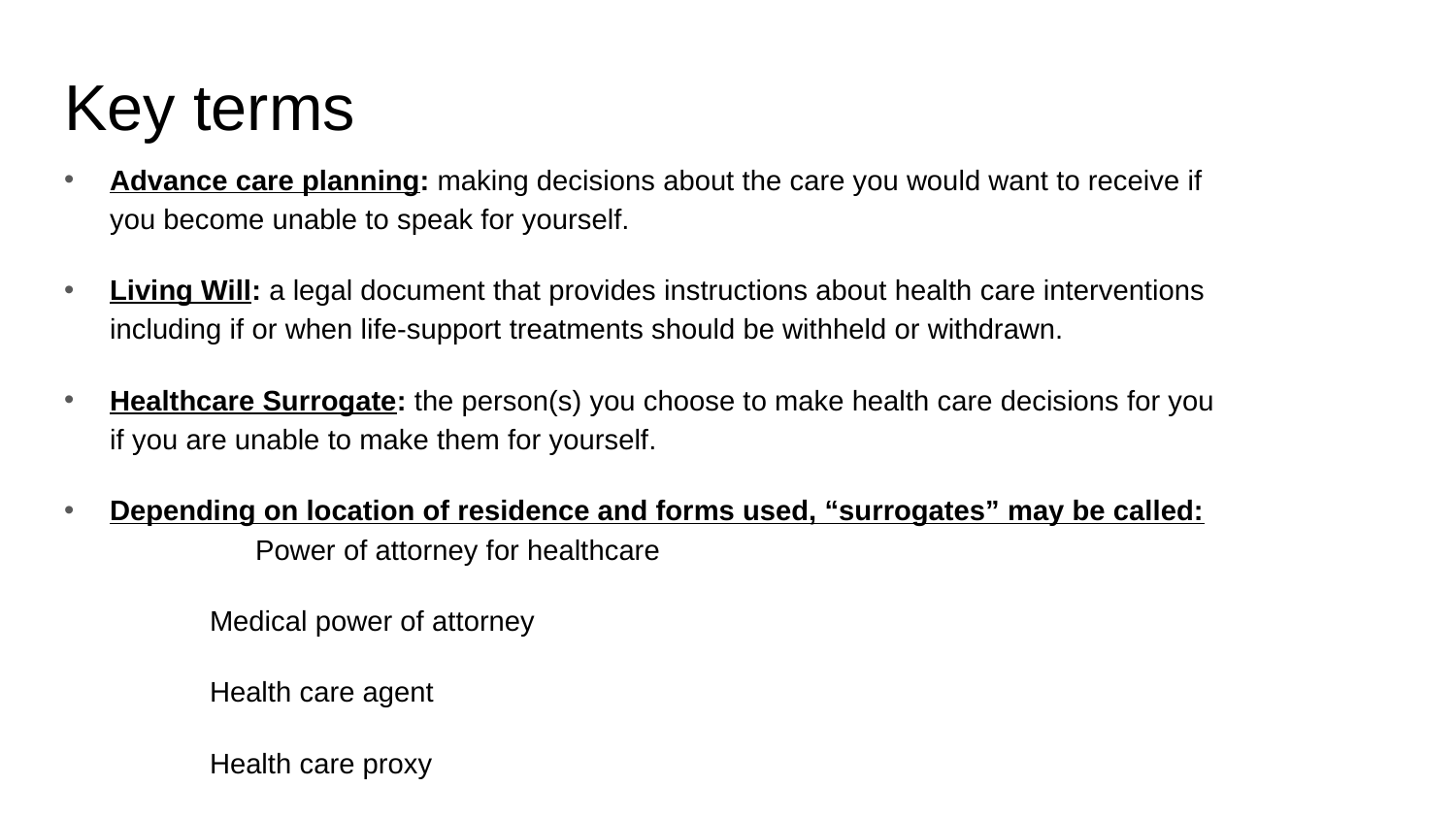

# Key terms
Advance care planning: making decisions about the care you would want to receive if you become unable to speak for yourself.
Living Will: a legal document that provides instructions about health care interventions including if or when life-support treatments should be withheld or withdrawn.
Healthcare Surrogate: the person(s) you choose to make health care decisions for you if you are unable to make them for yourself.
Depending on location of residence and forms used, “surrogates” may be called: 	Power of attorney for healthcare
	Medical power of attorney
      	Health care agent
      	Health care proxy